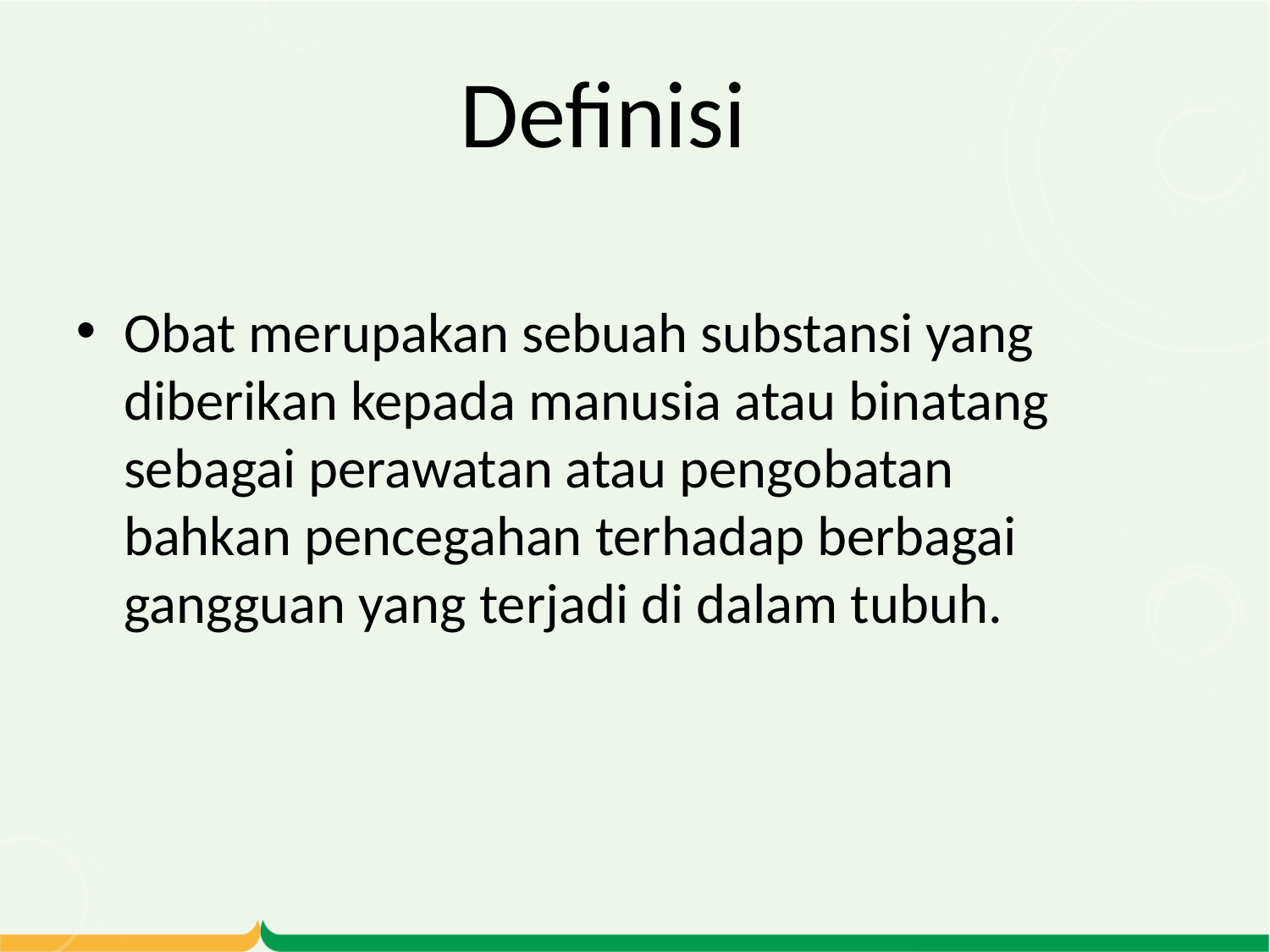

# Definisi
Obat merupakan sebuah substansi yang diberikan kepada manusia atau binatang sebagai perawatan atau pengobatan bahkan pencegahan terhadap berbagai gangguan yang terjadi di dalam tubuh.